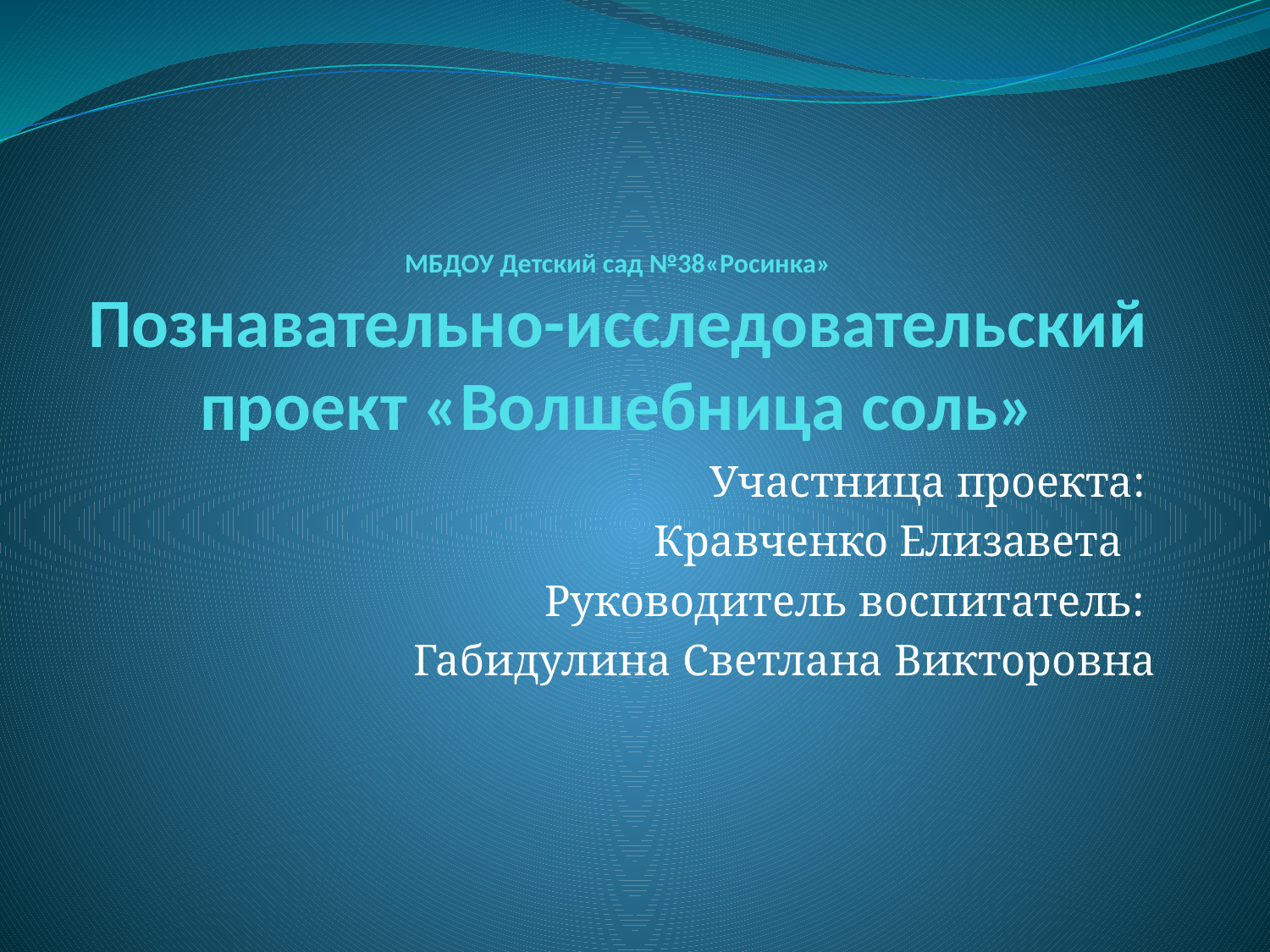

# МБДОУ Детский сад №38«Росинка» Познавательно-исследовательский проект «Волшебница соль»
Участница проекта:
Кравченко Елизавета
Руководитель воспитатель:
Габидулина Светлана Викторовна